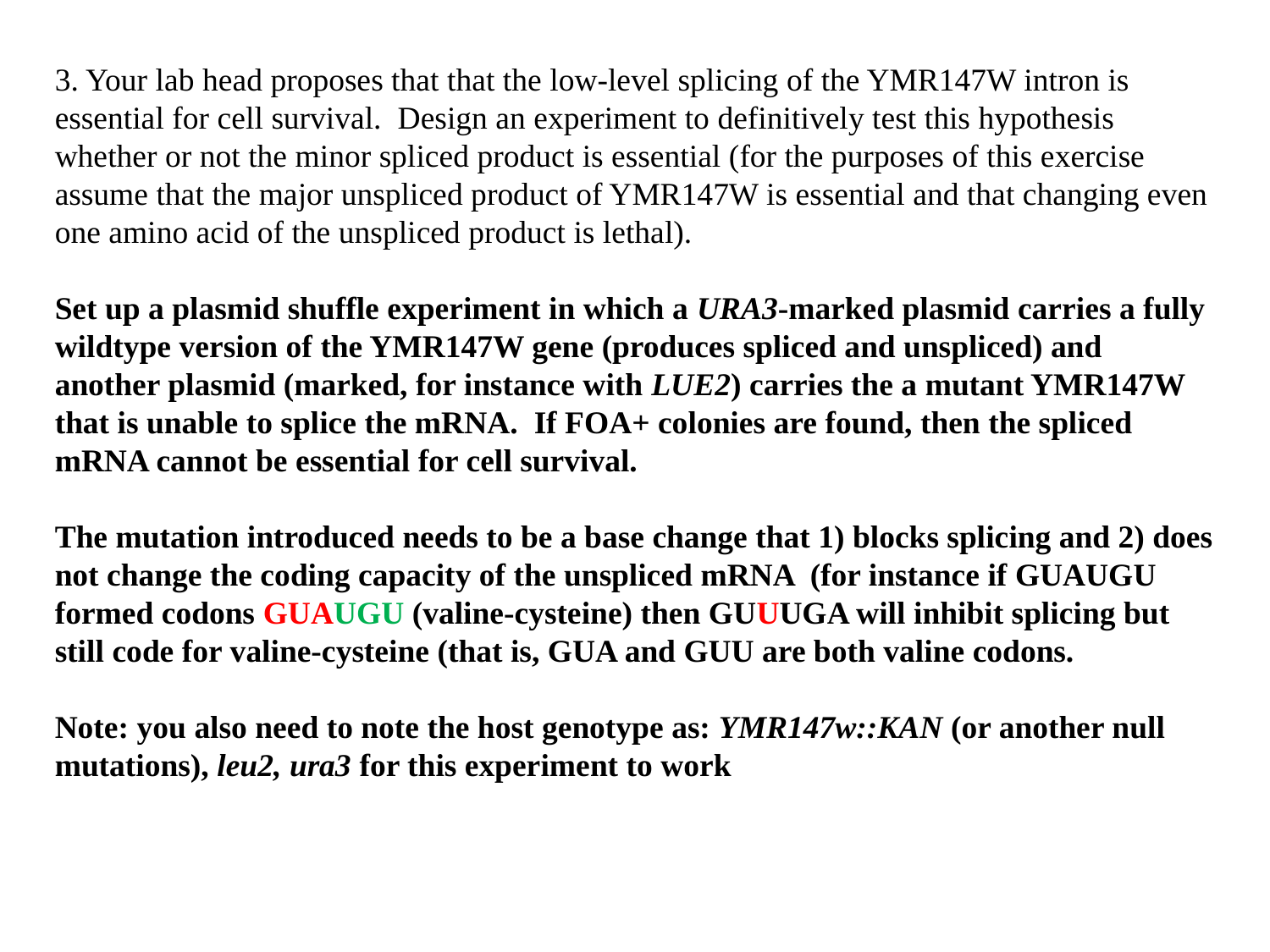

3. Your lab head proposes that that the low-level splicing of the YMR147W intron is essential for cell survival.  Design an experiment to definitively test this hypothesis whether or not the minor spliced product is essential (for the purposes of this exercise assume that the major unspliced product of YMR147W is essential and that changing even one amino acid of the unspliced product is lethal).

Set up a plasmid shuffle experiment in which a URA3-marked plasmid carries a fully wildtype version of the YMR147W gene (produces spliced and unspliced) and another plasmid (marked, for instance with LUE2) carries the a mutant YMR147W that is unable to splice the mRNA.  If FOA+ colonies are found, then the spliced mRNA cannot be essential for cell survival.

The mutation introduced needs to be a base change that 1) blocks splicing and 2) does not change the coding capacity of the unspliced mRNA  (for instance if GUAUGU formed codons GUAUGU (valine-cysteine) then GUUUGA will inhibit splicing but still code for valine-cysteine (that is, GUA and GUU are both valine codons.

Note: you also need to note the host genotype as: YMR147w::KAN (or another null mutations), leu2, ura3 for this experiment to work